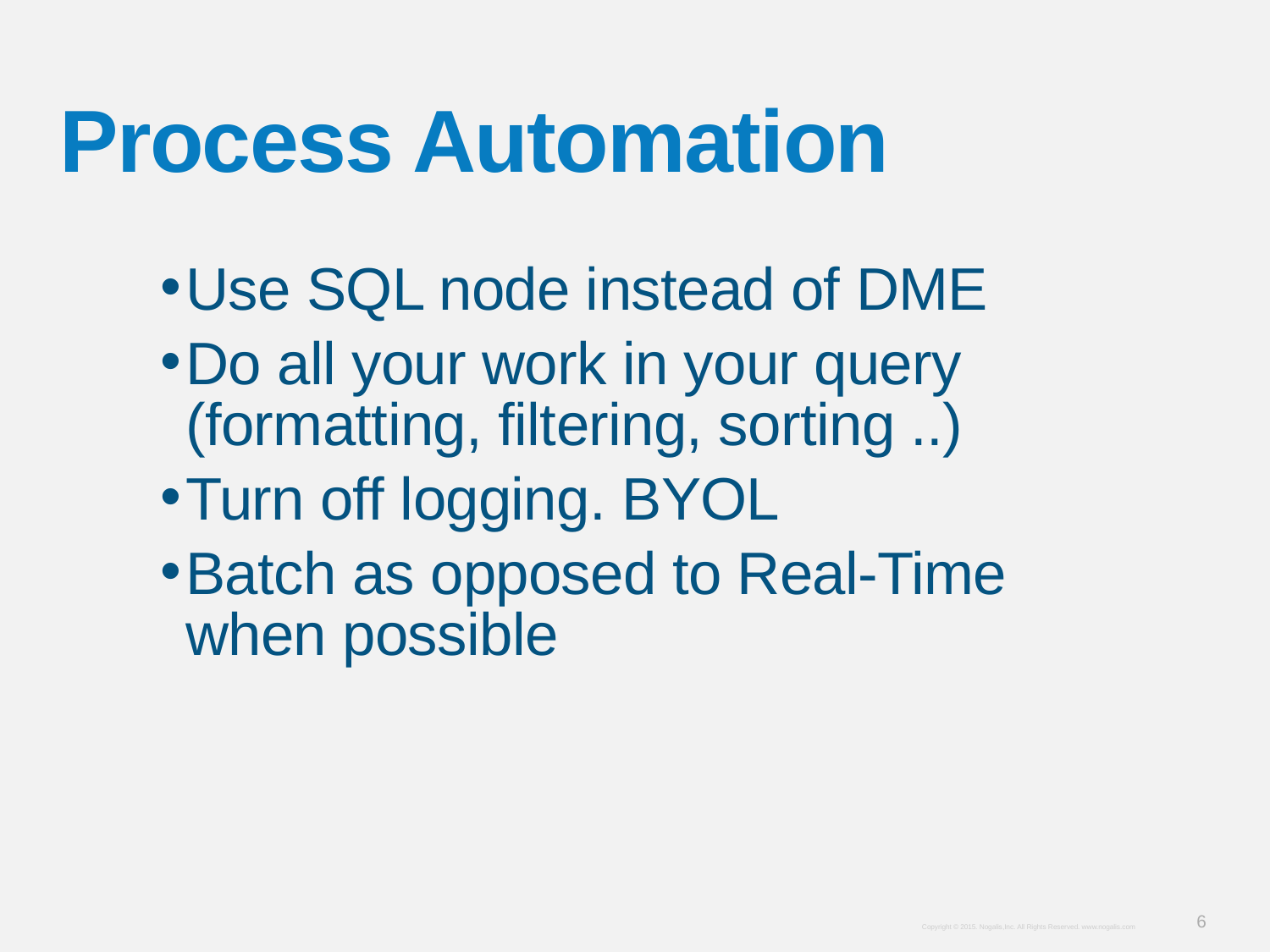

Process Automation
Use SQL node instead of DME
Do all your work in your query (formatting, filtering, sorting ..)
Turn off logging. BYOL
Batch as opposed to Real-Time when possible